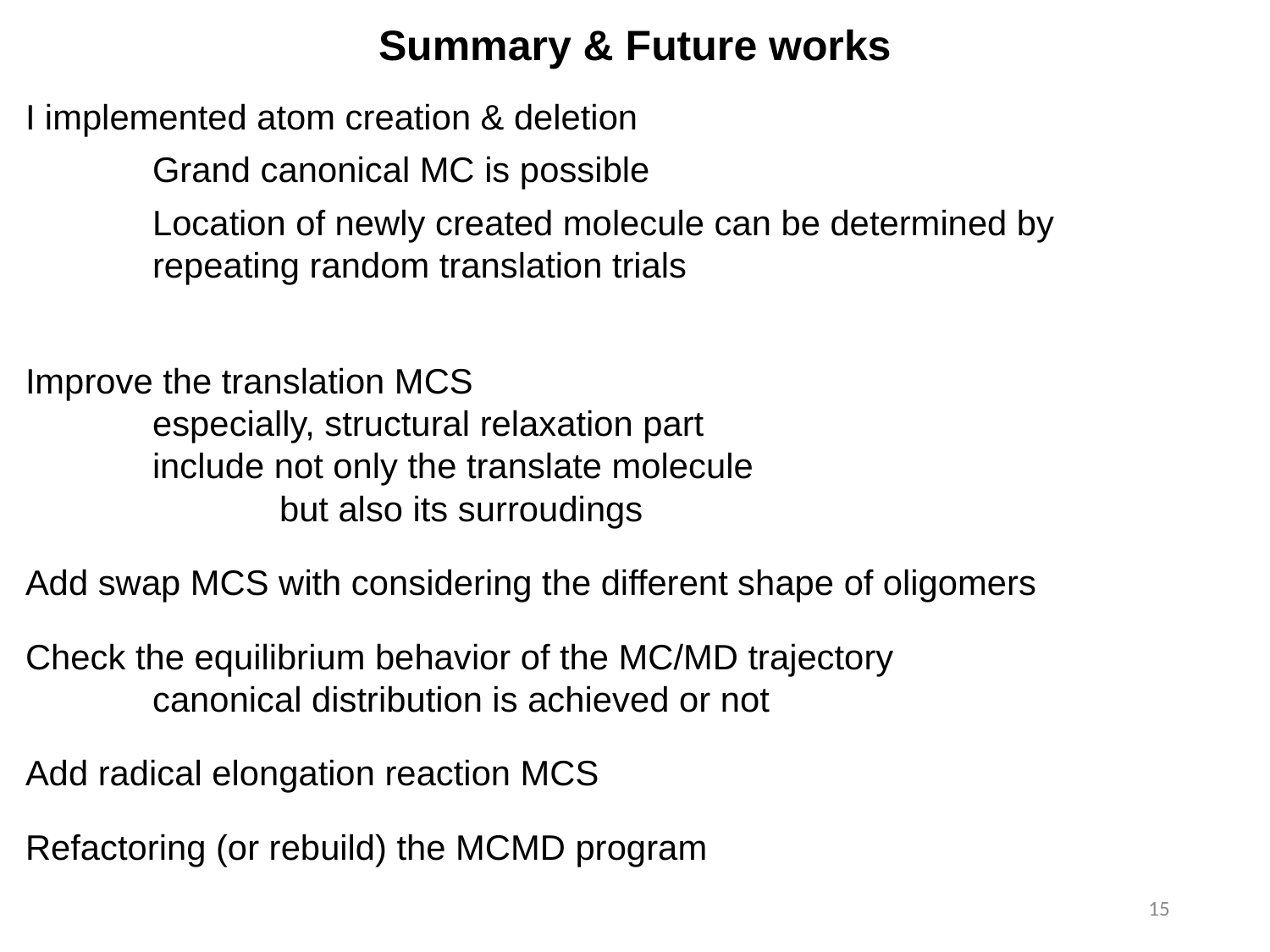

Summary & Future works
I implemented atom creation & deletion
	Grand canonical MC is possible
	Location of newly created molecule can be determined by
	repeating random translation trials
Improve the translation MCS
	especially, structural relaxation part
	include not only the translate molecule
		but also its surroudings
Add swap MCS with considering the different shape of oligomers
Check the equilibrium behavior of the MC/MD trajectory
	canonical distribution is achieved or not
Add radical elongation reaction MCS
Refactoring (or rebuild) the MCMD program
15